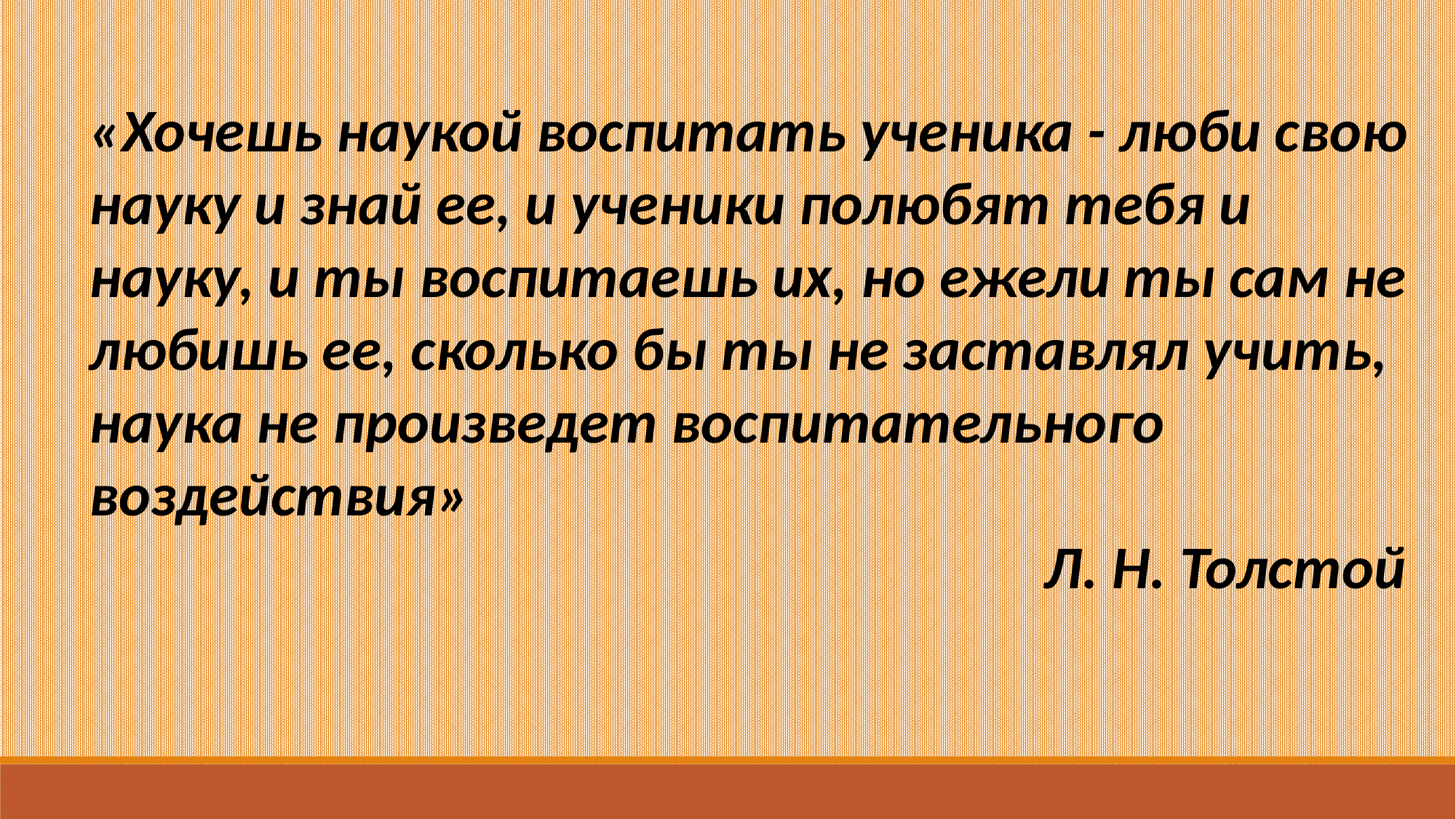

«Хочешь наукой воспитать ученика - люби свою науку и знай ее, и ученики полюбят тебя и науку, и ты воспитаешь их, но ежели ты сам не любишь ее, сколько бы ты не заставлял учить, наука не произведет воспитательного воздействия»
                                                                      Л. Н. Толстой